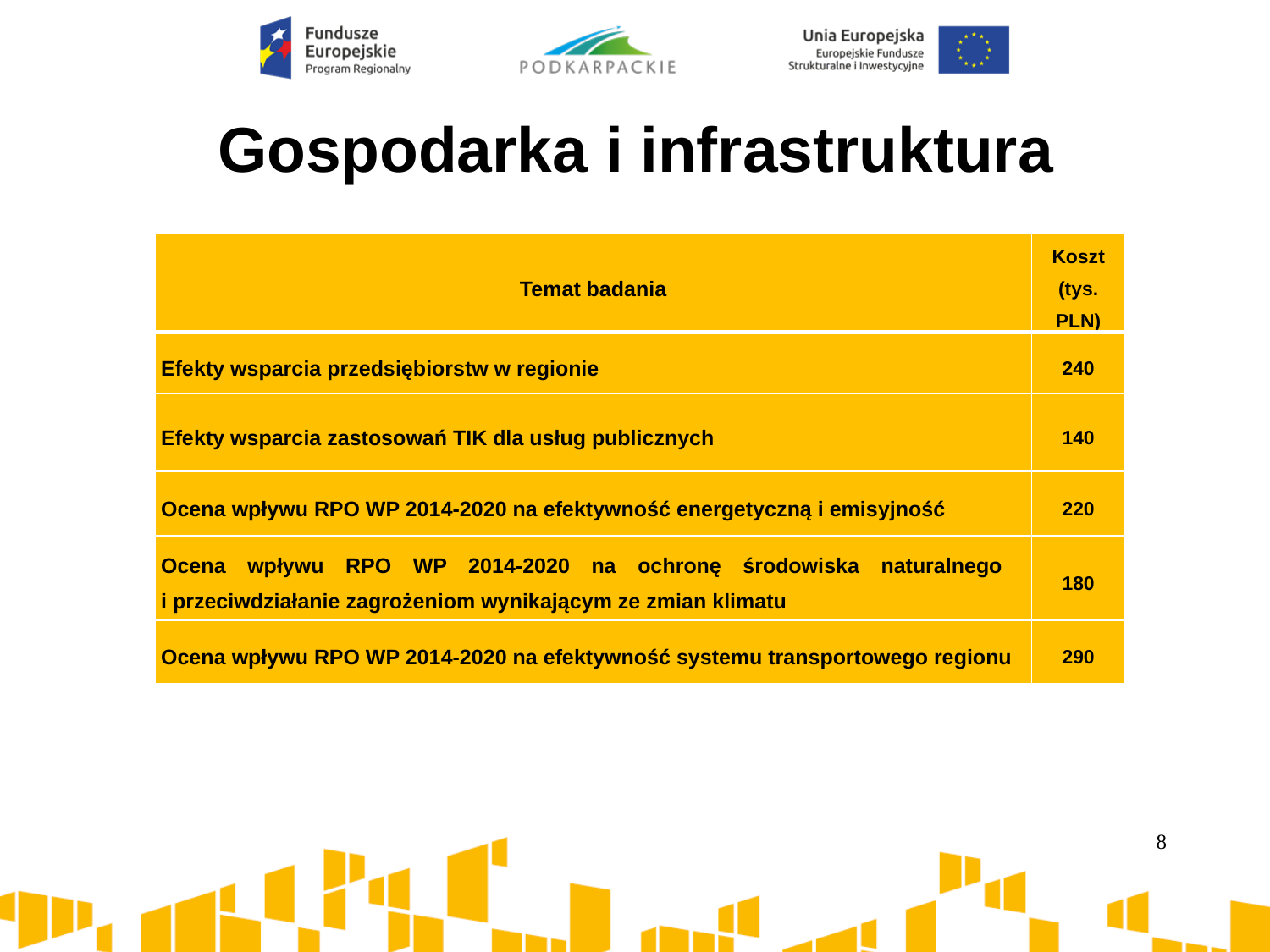

# Gospodarka i infrastruktura
| Temat badania | Koszt (tys. PLN) |
| --- | --- |
| Efekty wsparcia przedsiębiorstw w regionie | 240 |
| Efekty wsparcia zastosowań TIK dla usług publicznych | 140 |
| Ocena wpływu RPO WP 2014-2020 na efektywność energetyczną i emisyjność | 220 |
| Ocena wpływu RPO WP 2014-2020 na ochronę środowiska naturalnego i przeciwdziałanie zagrożeniom wynikającym ze zmian klimatu | 180 |
| Ocena wpływu RPO WP 2014-2020 na efektywność systemu transportowego regionu | 290 |
8